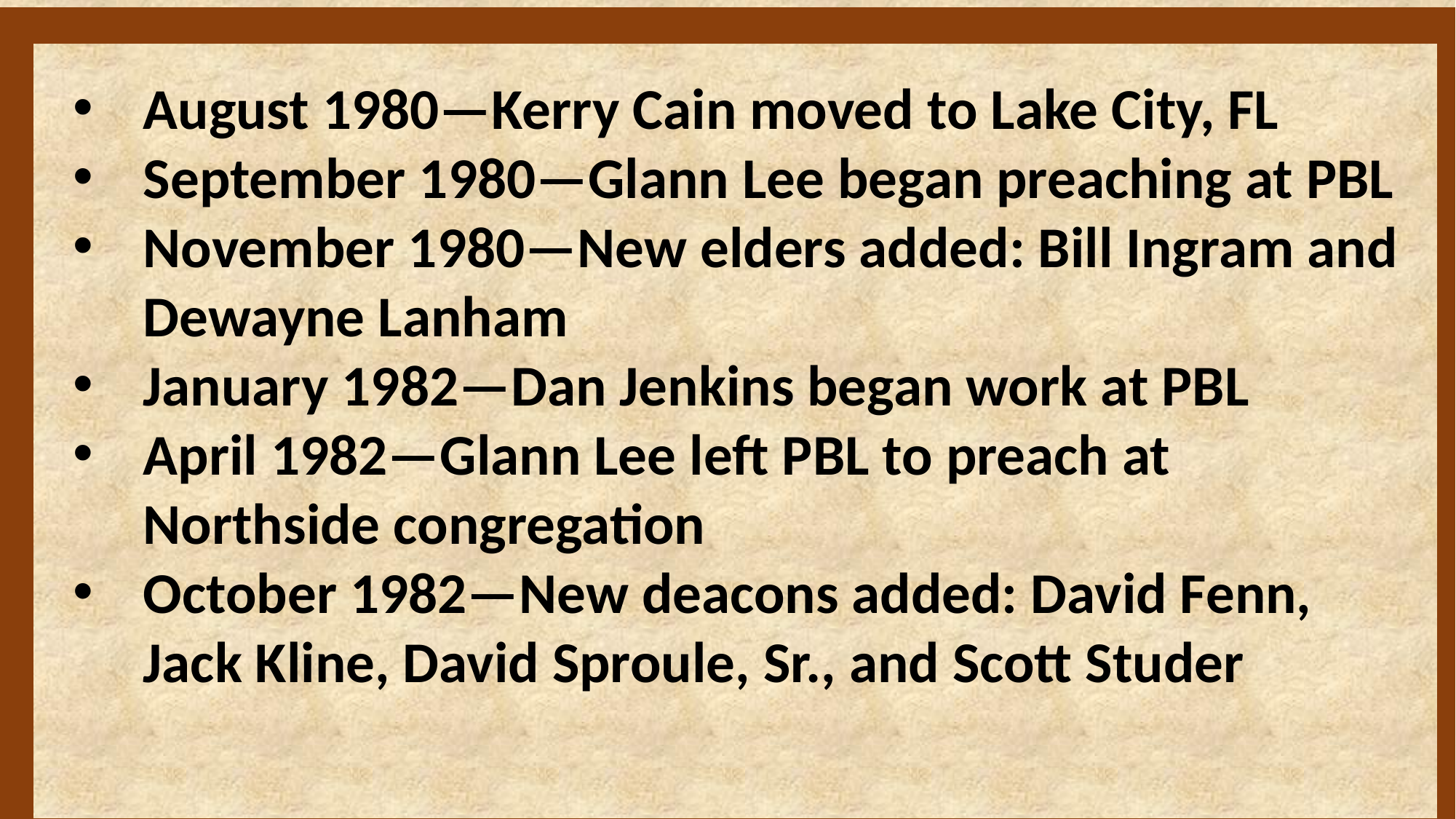

August 1980—Kerry Cain moved to Lake City, FL
September 1980—Glann Lee began preaching at PBL
November 1980—New elders added: Bill Ingram and Dewayne Lanham
January 1982—Dan Jenkins began work at PBL
April 1982—Glann Lee left PBL to preach at Northside congregation
October 1982—New deacons added: David Fenn, Jack Kline, David Sproule, Sr., and Scott Studer